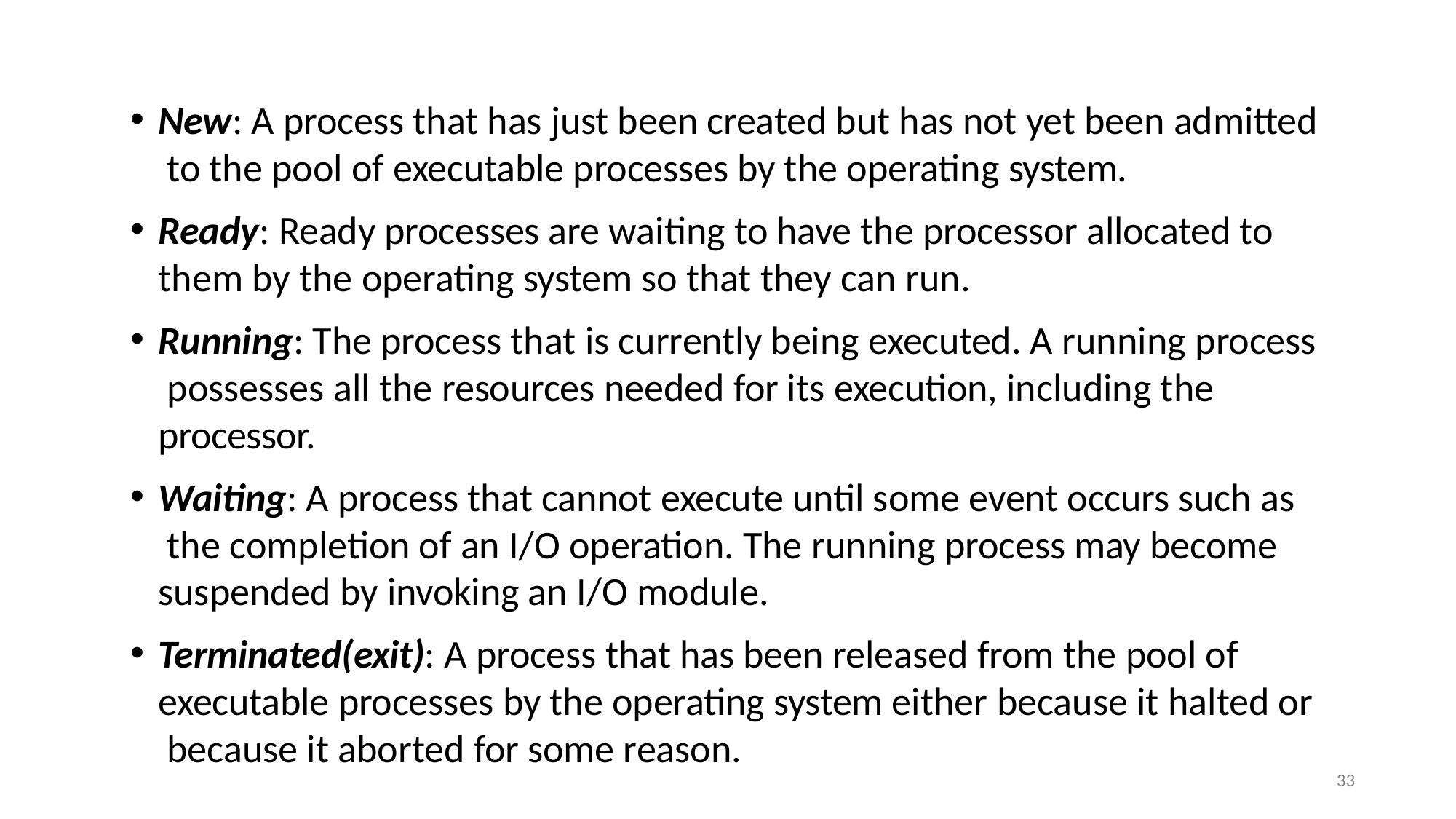

New: A process that has just been created but has not yet been admitted  to the pool of executable processes by the operating system.
Ready: Ready processes are waiting to have the processor allocated to  them by the operating system so that they can run.
Running: The process that is currently being executed. A running process  possesses all the resources needed for its execution, including the  processor.
Waiting: A process that cannot execute until some event occurs such as  the completion of an I/O operation. The running process may become  suspended by invoking an I/O module.
Terminated(exit): A process that has been released from the pool of  executable processes by the operating system either because it halted or  because it aborted for some reason.
33